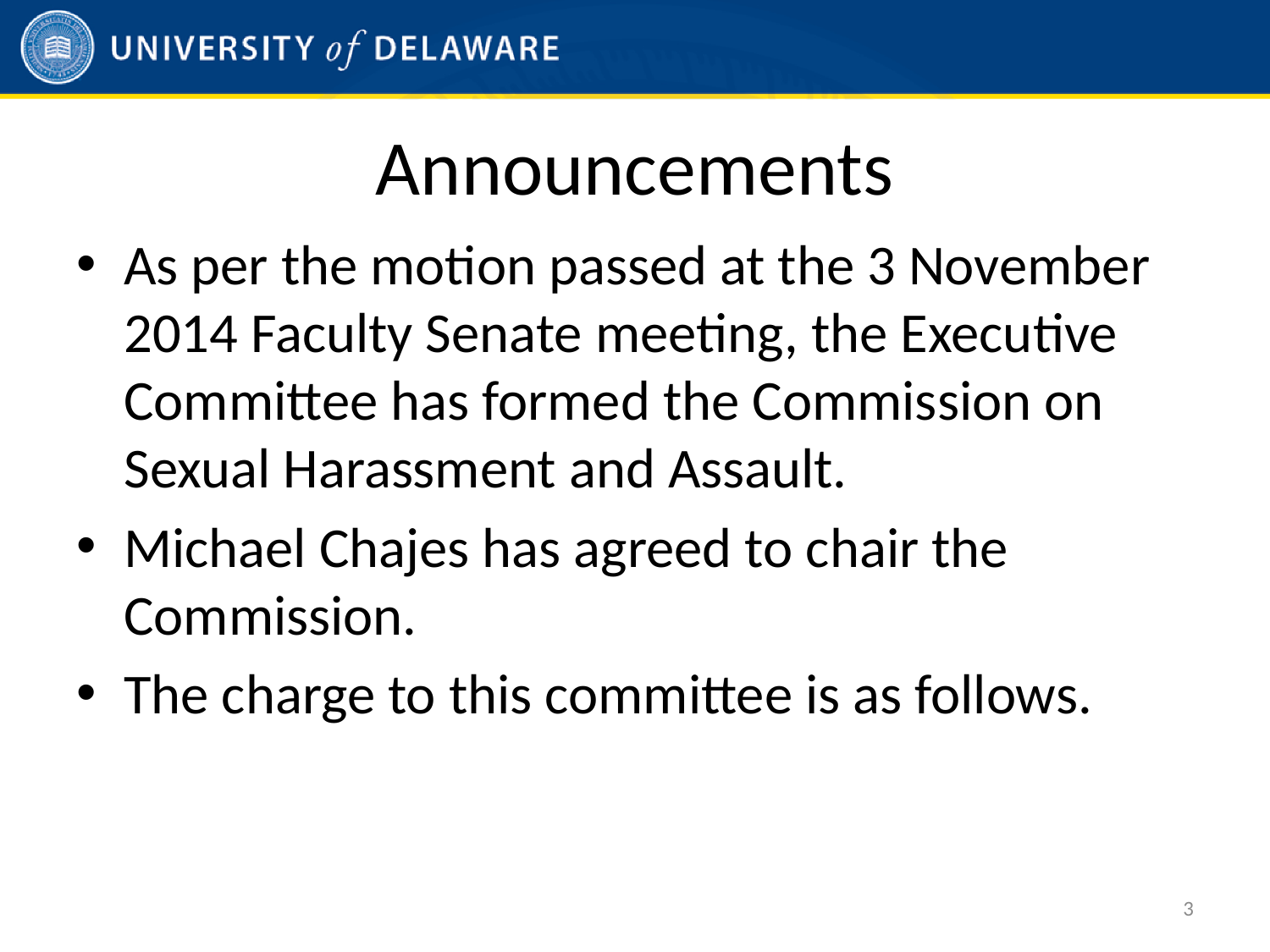

# Announcements
As per the motion passed at the 3 November 2014 Faculty Senate meeting, the Executive Committee has formed the Commission on Sexual Harassment and Assault.
Michael Chajes has agreed to chair the Commission.
The charge to this committee is as follows.

3